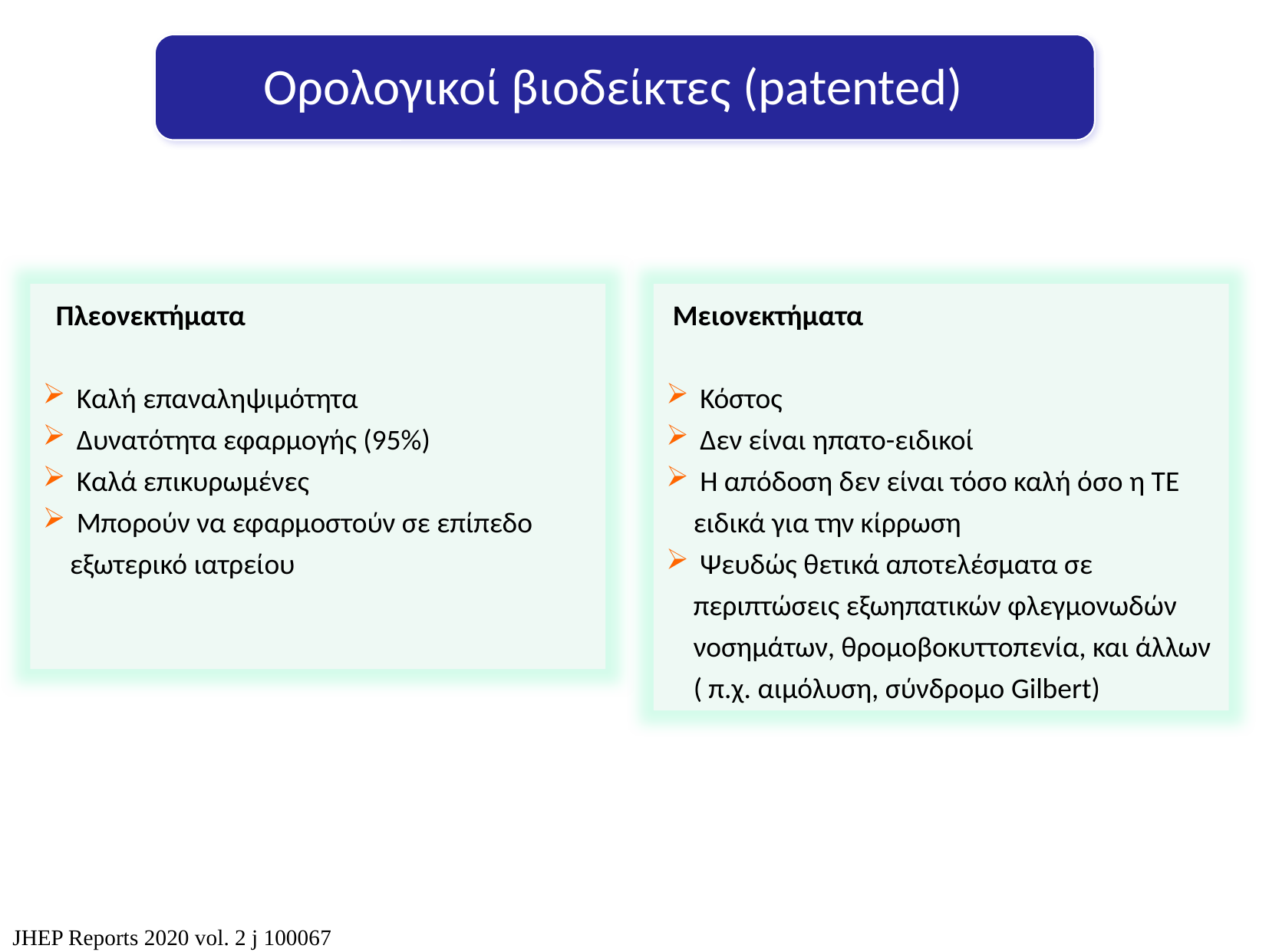

Ορολογικοί βιοδείκτες (patented)
  Πλεονεκτήματα

 Καλή επαναληψιμότητα
 Δυνατότητα εφαρμογής (95%)
 Καλά επικυρωμένες
 Μπορούν να εφαρμοστούν σε επίπεδο εξωτερικό ιατρείου

 Μειονεκτήματα

 Κόστος
 Δεν είναι ηπατο-ειδικοί
 Η απόδοση δεν είναι τόσο καλή όσο η ΤΕ ειδικά για την κίρρωση
 Ψευδώς θετικά αποτελέσματα σε περιπτώσεις εξωηπατικών φλεγμονωδών νοσημάτων, θρομοβοκυττοπενία, και άλλων ( π.χ. αιμόλυση, σύνδρομο Gilbert)
JHEP Reports 2020 vol. 2 j 100067